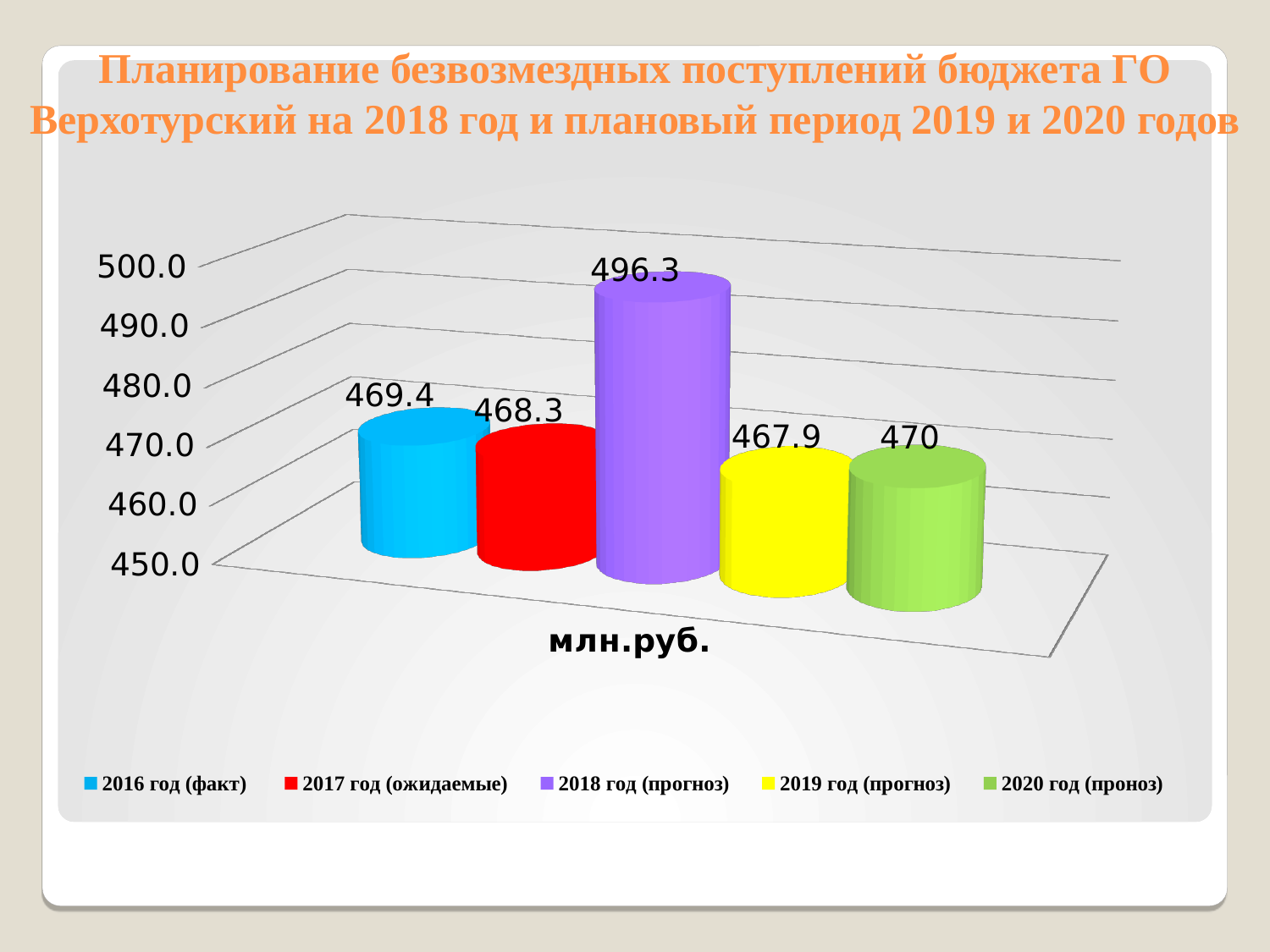

# Планирование безвозмездных поступлений бюджета ГО Верхотурский на 2018 год и плановый период 2019 и 2020 годов

[unsupported chart]